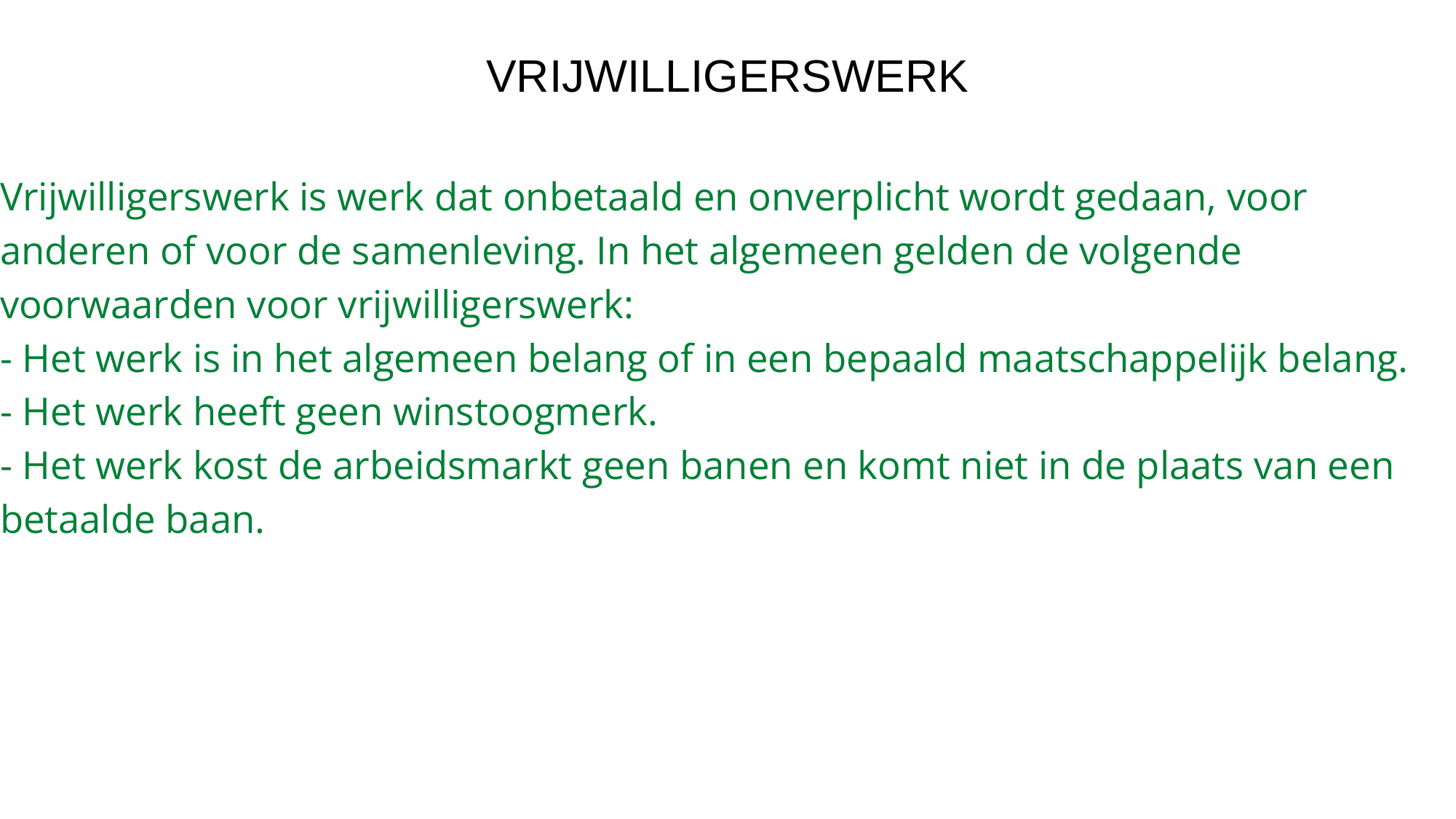

VRIJWILLIGERSWERK

Vrijwilligerswerk is werk dat onbetaald en onverplicht wordt gedaan, voor anderen of voor de samenleving. In het algemeen gelden de volgende voorwaarden voor vrijwilligerswerk:
- Het werk is in het algemeen belang of in een bepaald maatschappelijk belang.
- Het werk heeft geen winstoogmerk.
- Het werk kost de arbeidsmarkt geen banen en komt niet in de plaats van een betaalde baan.